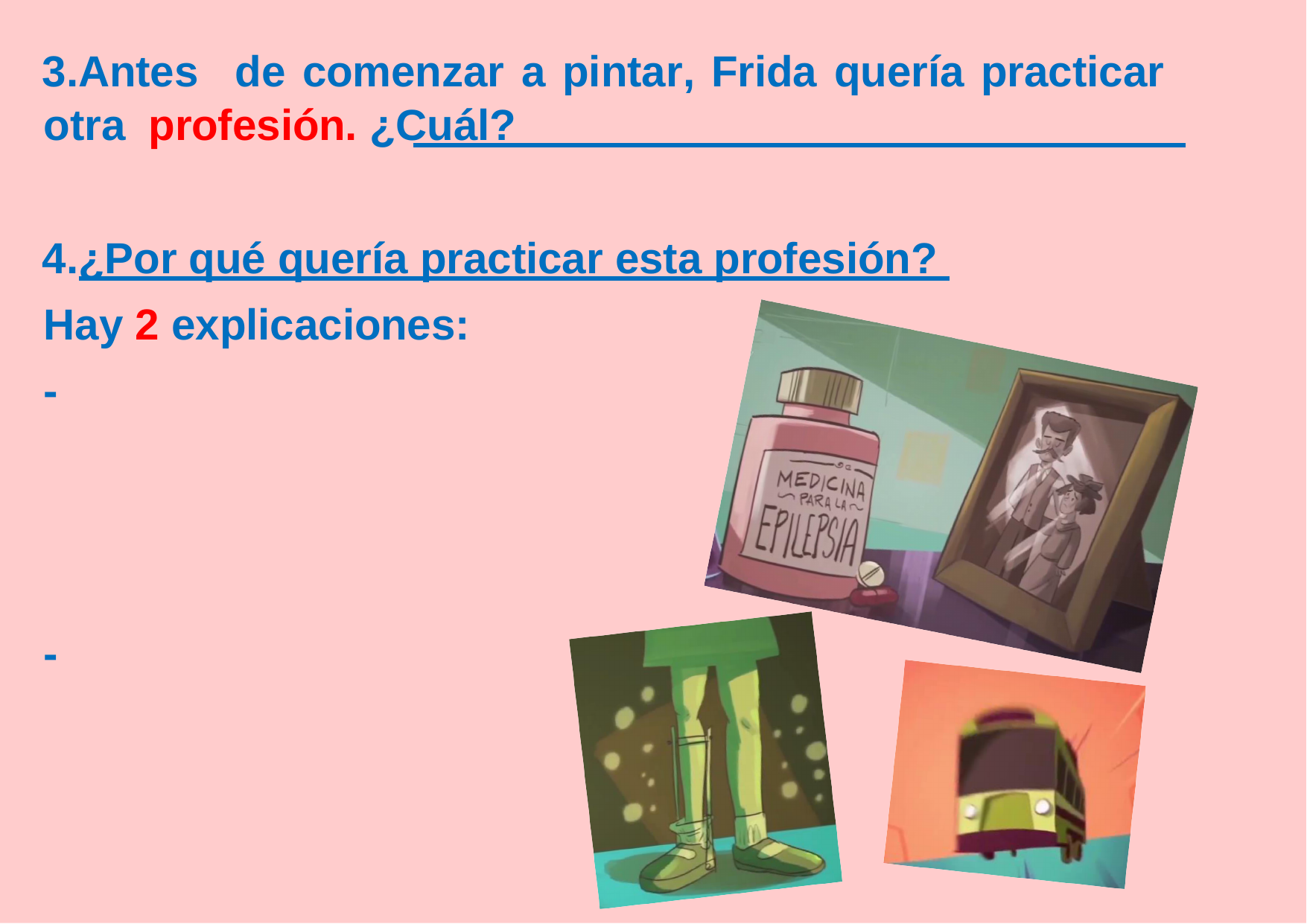

Antes	de	comenzar	a	pintar,	Frida	quería	practicar	otra  profesión. ¿Cuál?

¿Por qué quería practicar esta profesión?  Hay 2 explicaciones:
-

-